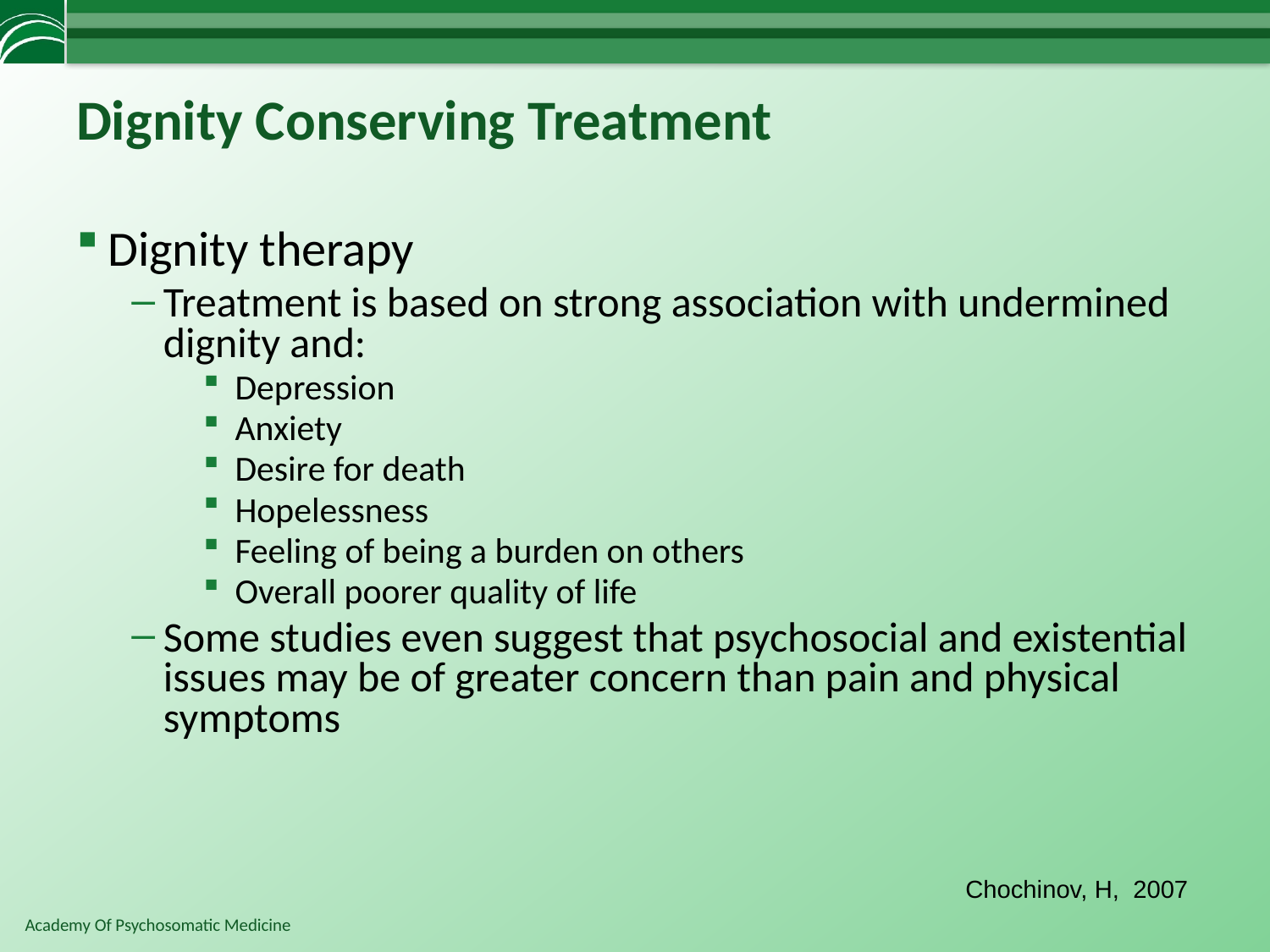

# Dignity Conserving Treatment
Dignity therapy
Treatment is based on strong association with undermined dignity and:
Depression
Anxiety
Desire for death
Hopelessness
Feeling of being a burden on others
Overall poorer quality of life
Some studies even suggest that psychosocial and existential issues may be of greater concern than pain and physical symptoms
Chochinov, H,  2007